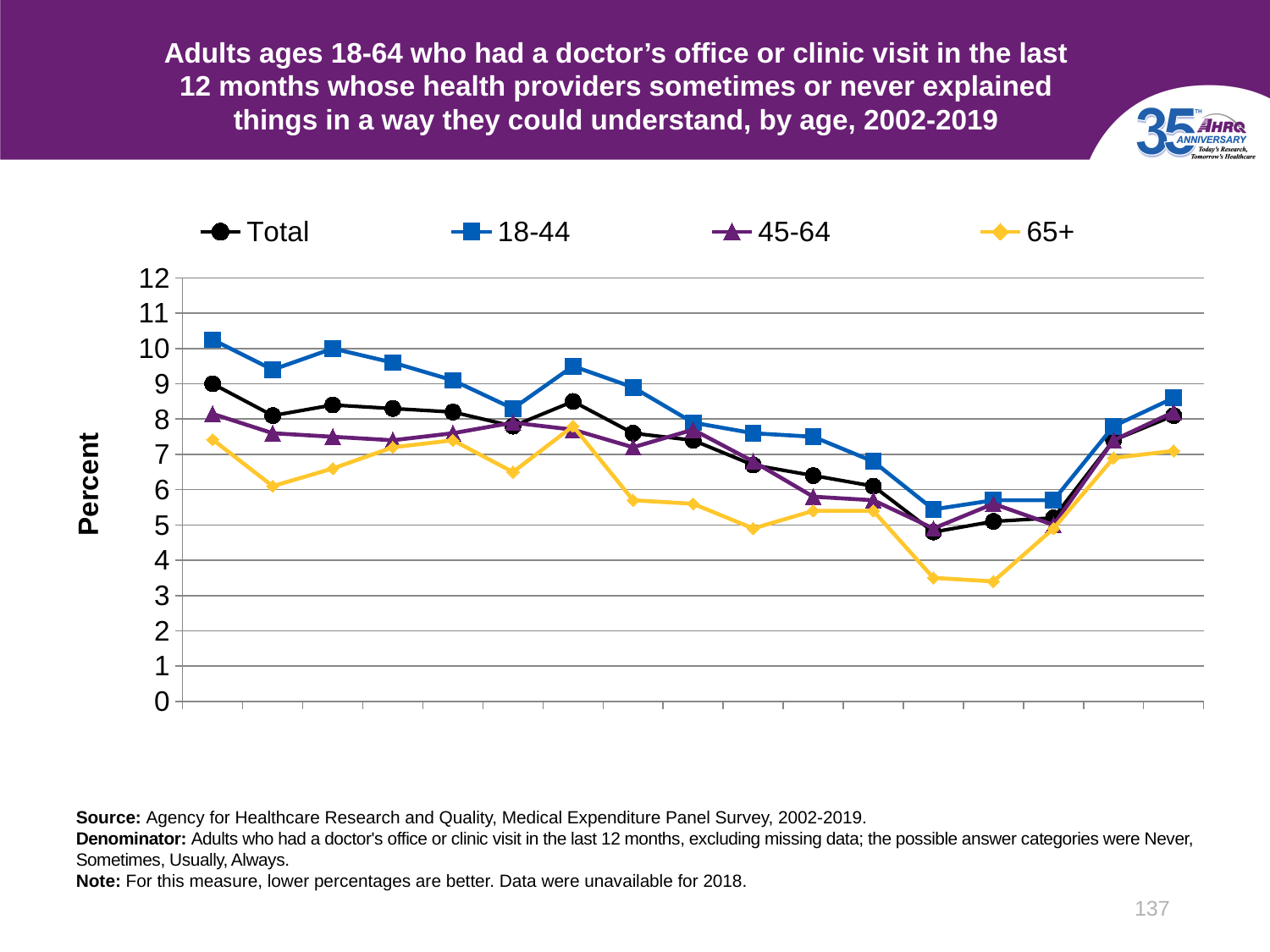

# Adults ages 18-64 who had a doctor’s office or clinic visit in the last 12 months whose health providers sometimes or never explained things in a way they could understand, by age, 2002-2019

### Chart

| Category | Total | 18-44 | 45-64  | 65+ |
|---|---|---|---|---|
| 2002 | 9.0 | 10.25 | 8.15 | 7.42 |
| 2003 | 8.1 | 9.4 | 7.6 | 6.1 |
| 2004 | 8.4 | 10.0 | 7.5 | 6.6 |
| 2005 | 8.3 | 9.6 | 7.4 | 7.2 |
| 2006 | 8.2 | 9.1 | 7.6 | 7.4 |
| 2007 | 7.8 | 8.3 | 7.9 | 6.5 |
| 2008 | 8.5 | 9.5 | 7.7 | 7.8 |
| 2009 | 7.6 | 8.9 | 7.2 | 5.7 |
| 2010 | 7.4 | 7.9 | 7.7 | 5.6 |
| 2011 | 6.7 | 7.6 | 6.8 | 4.9 |
| 2012 | 6.4 | 7.5 | 5.8 | 5.4 |
| 2013 | 6.1 | 6.8 | 5.7 | 5.4 |
| 2014 | 4.8 | 5.44 | 4.9 | 3.5 |
| 2015 | 5.1 | 5.7 | 5.6 | 3.4 |
| 2016 | 5.2 | 5.7 | 5.0 | 4.9 |
| 2017 | 7.4 | 7.8 | 7.4 | 6.9 |
| 2019 | 8.1 | 8.6 | 8.2 | 7.1 |
Source: Agency for Healthcare Research and Quality, Medical Expenditure Panel Survey, 2002-2019.
Denominator: Adults who had a doctor's office or clinic visit in the last 12 months, excluding missing data; the possible answer categories were Never, Sometimes, Usually, Always.
Note: For this measure, lower percentages are better. Data were unavailable for 2018.
137